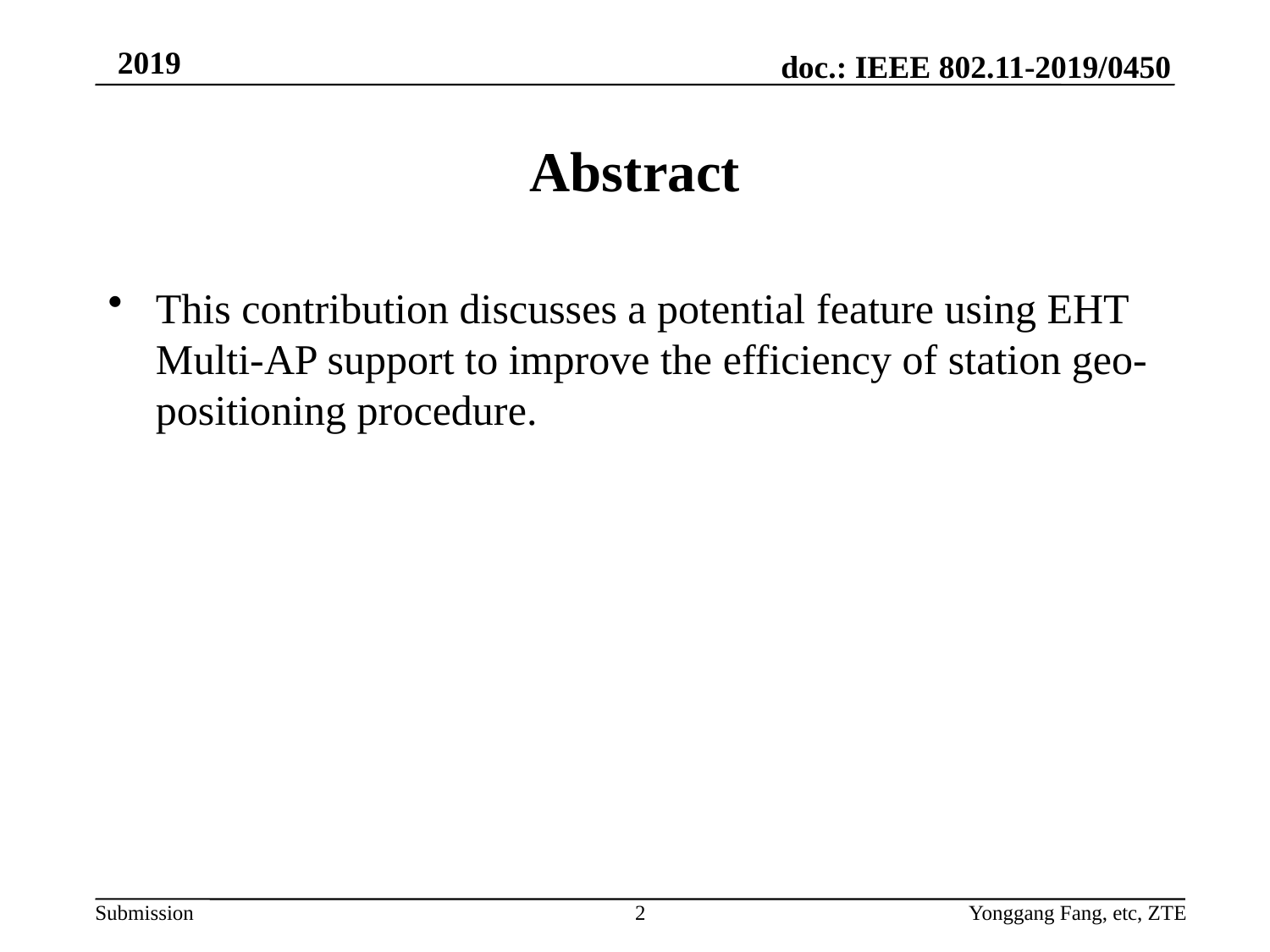

# Abstract
This contribution discusses a potential feature using EHT Multi-AP support to improve the efficiency of station geo-positioning procedure.
2
Yonggang Fang, etc, ZTE